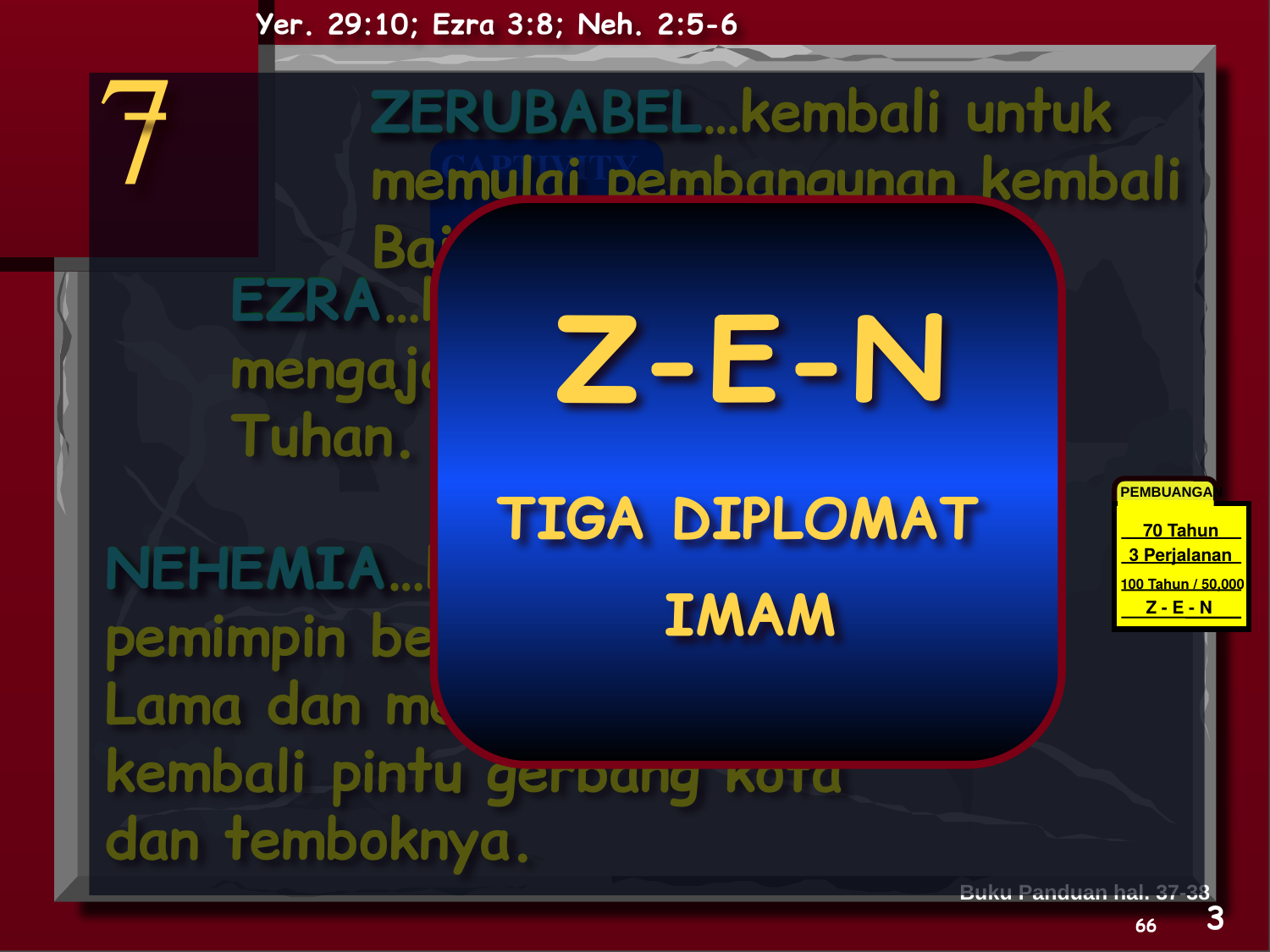

Yer. 29:10; Ezra 3:8; Neh. 2:5-6

7
ZERUBABEL…kembali untuk memulai pembangunan kembali Bait Allah.
ZERUBABEL

CAPTIVITY

Z-E-N
TIGA DIPLOMAT
IMAM
70 YEARS
EZRA
EZRA…kembali untuk mengajar Hukum Taurat Tuhan.

3  TREKS

100 YEARS / 50,000

Z - E - N
PEMBUANGAN

70 Tahun
3 Perjalanan

100 Tahun / 50,000
Z - E - N

NEHEMIA
NEHEMIA…kembali sebagai pemimpin besar Perjanjian Lama dan membangun kembali pintu gerbang kota dan temboknya.

Buku Panduan hal. 37-38
3

66